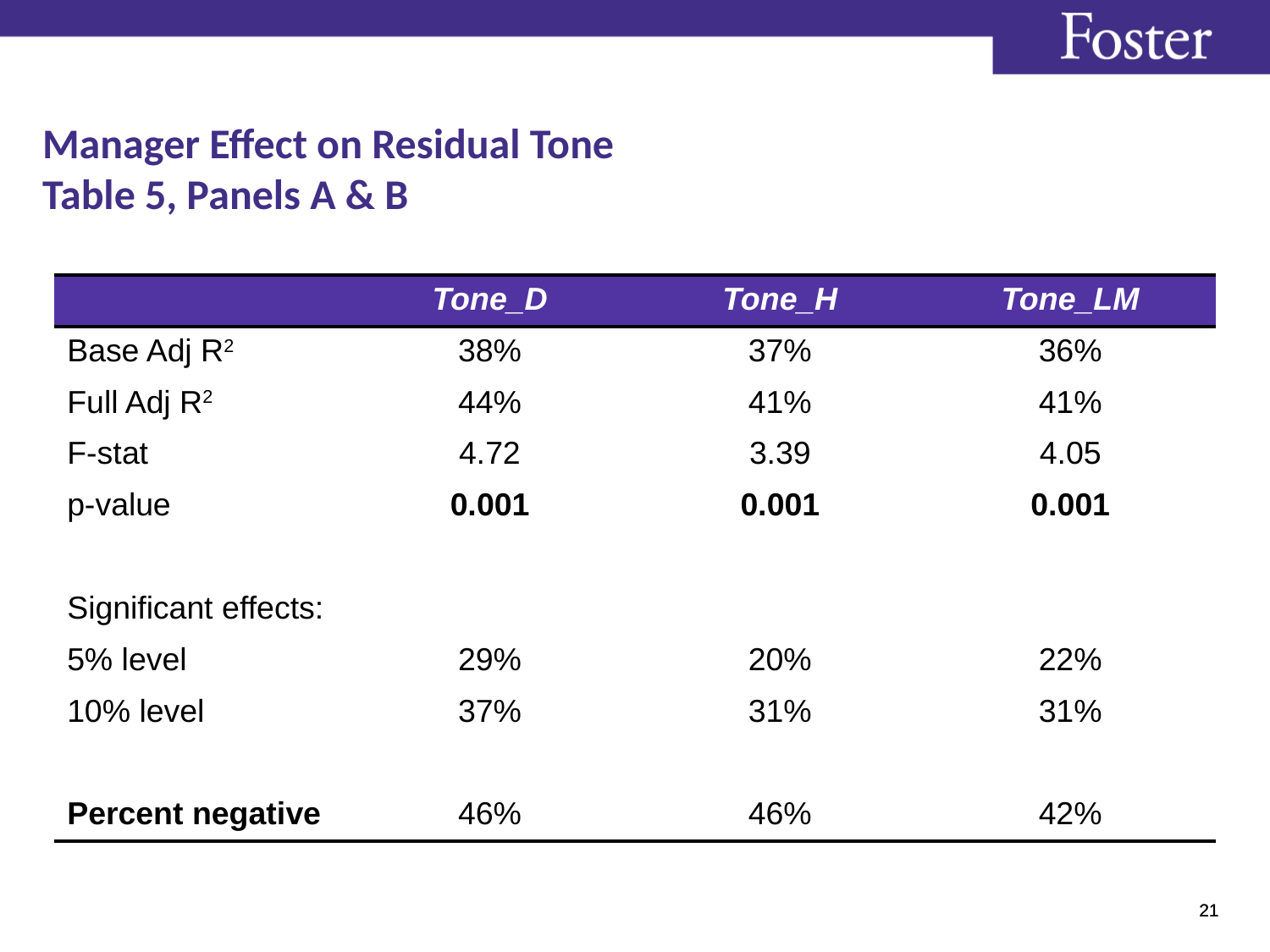

# Manager Effect on Residual Tone Table 5, Panels A & B
|  | Tone\_D | Tone\_H | Tone\_LM |
| --- | --- | --- | --- |
| Base Adj R2 | 38% | 37% | 36% |
| Full Adj R2 | 44% | 41% | 41% |
| F-stat | 4.72 | 3.39 | 4.05 |
| p-value | 0.001 | 0.001 | 0.001 |
|  |  |  |  |
| Significant effects: |  |  |  |
| 5% level | 29% | 20% | 22% |
| 10% level | 37% | 31% | 31% |
|  |  |  |  |
| Percent negative | 46% | 46% | 42% |
21
21